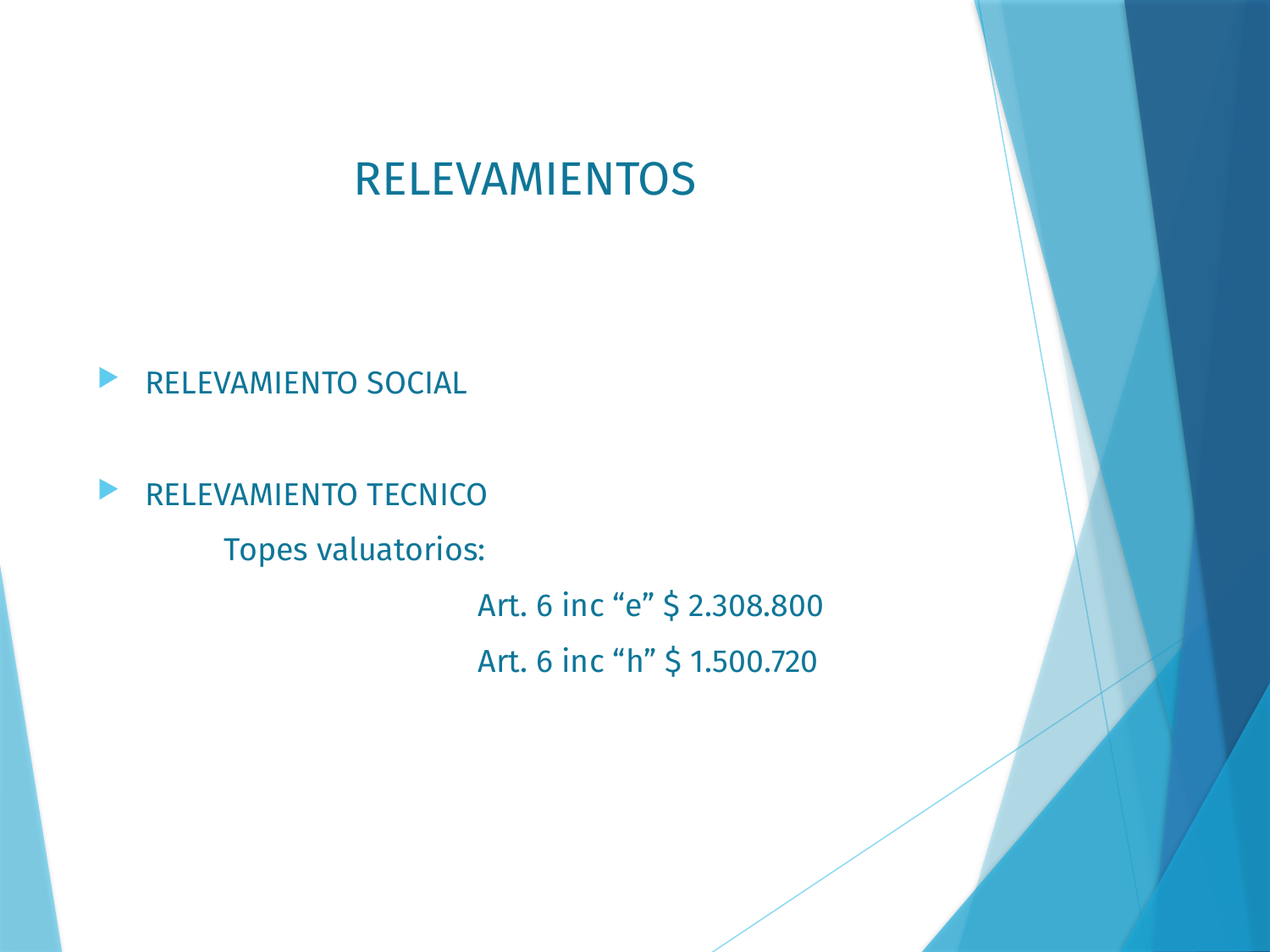

# RELEVAMIENTOS

RELEVAMIENTO SOCIAL

RELEVAMIENTO TECNICO
               Topes valuatorios:
                                             Art. 6 inc “e” $ 2.308.800
                                             Art. 6 inc “h” $ 1.500.720